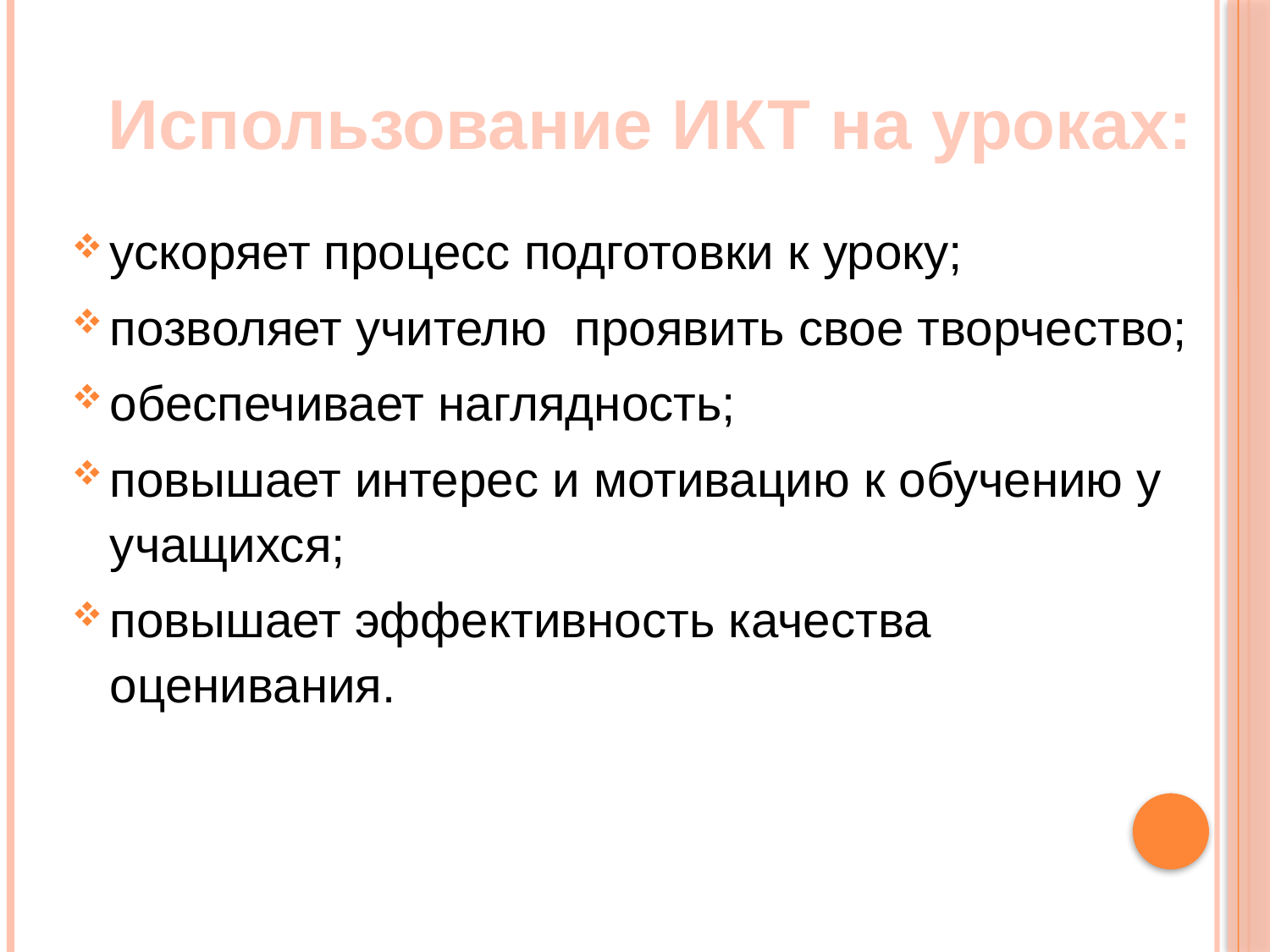

# Использование ИКТ на уроках:
ускоряет процесс подготовки к уроку;
позволяет учителю  проявить свое творчество;
обеспечивает наглядность;
повышает интерес и мотивацию к обучению у учащихся;
повышает эффективность качества оценивания.